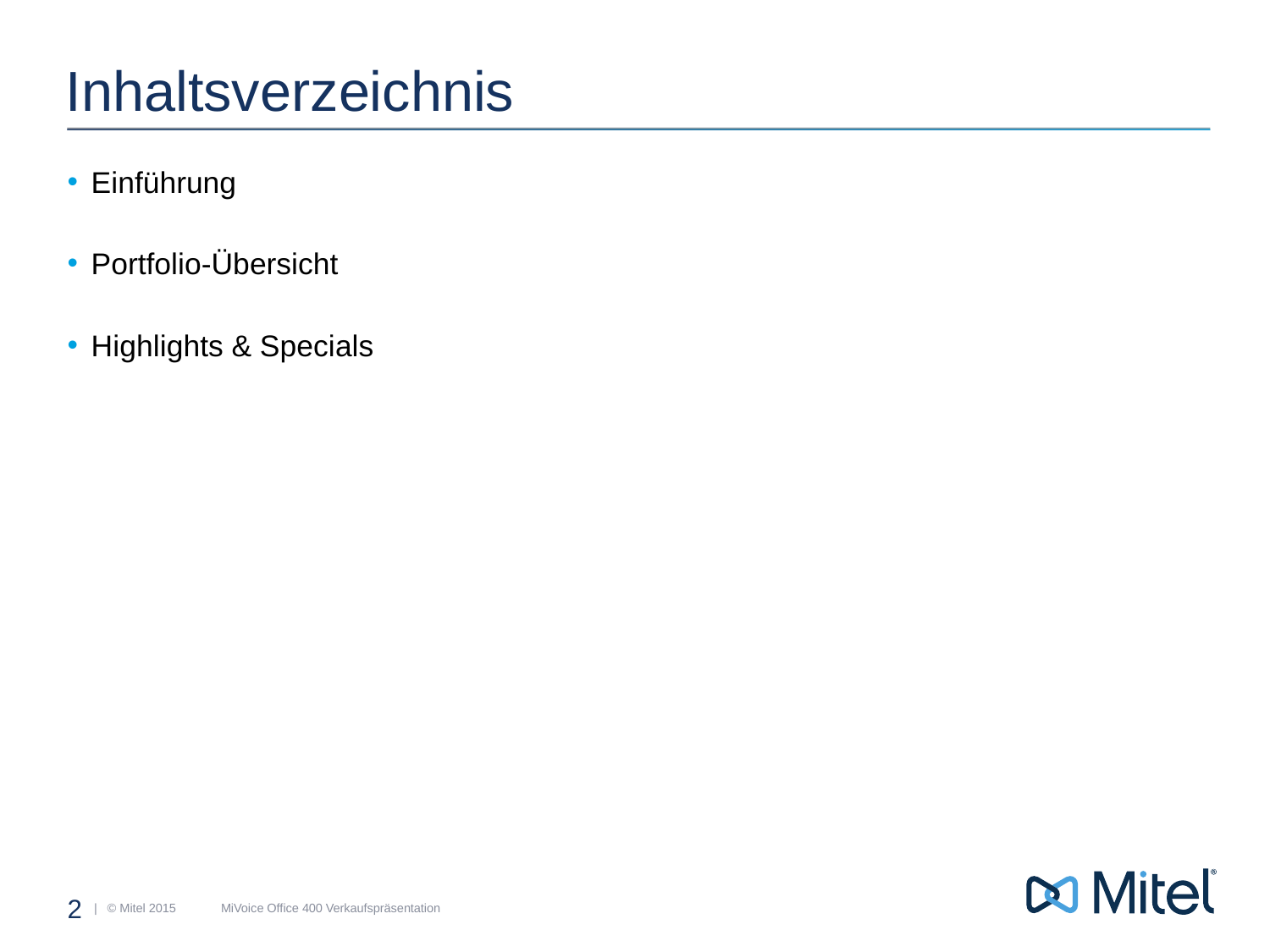

# Inhaltsverzeichnis
Einführung
Portfolio-Übersicht
Highlights & Specials

2